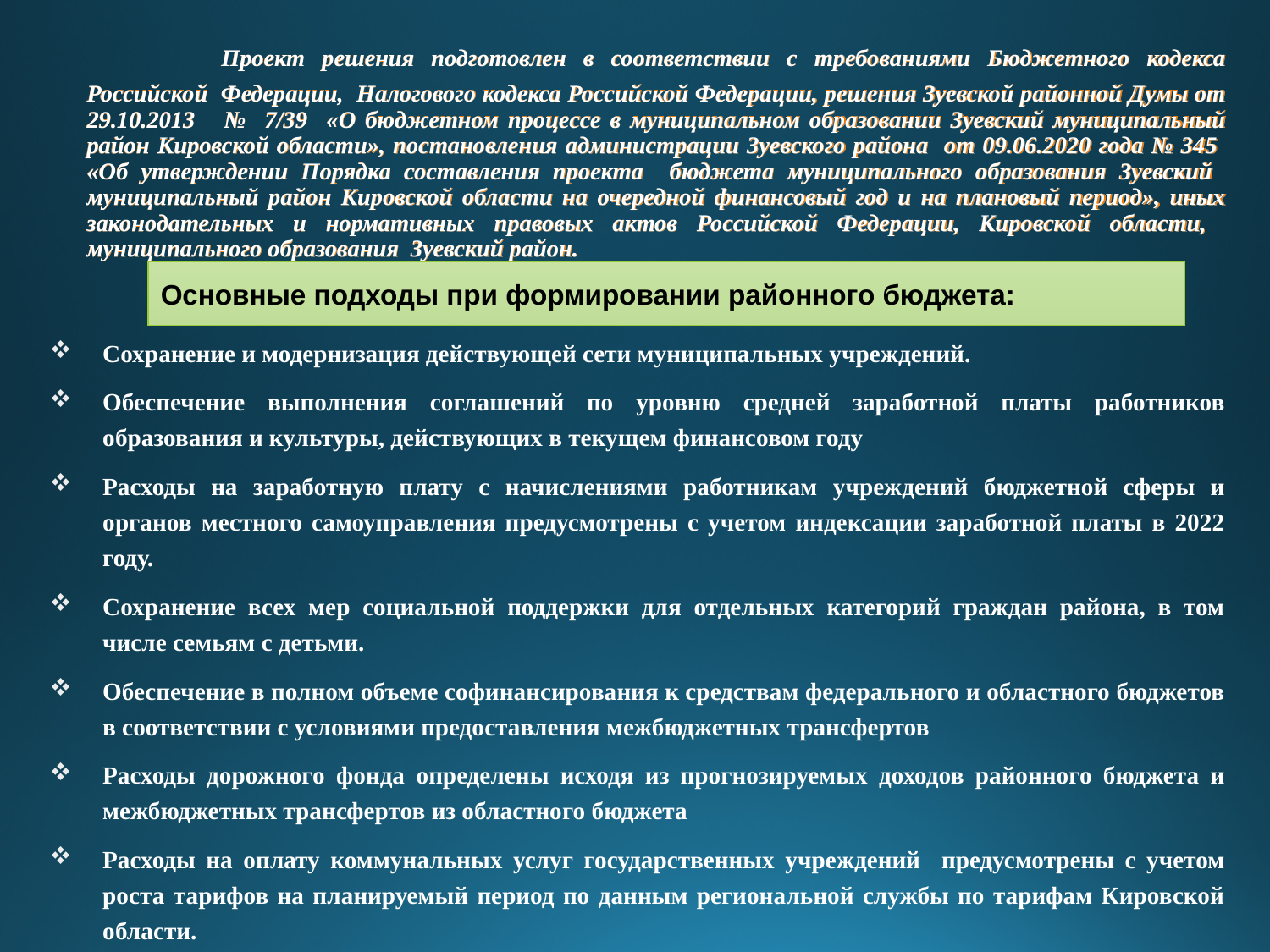

# Проект решения подготовлен в соответствии с требованиями Бюджетного кодекса Российской  Федерации,  Налогового кодекса Российской Федерации, решения Зуевской районной Думы от 29.10.2013   №  7/39  «О бюджетном процессе в муниципальном образовании Зуевский муниципальный район Кировской области», постановления администрации Зуевского района  от 09.06.2020 года № 345  «Об утверждении Порядка составления проекта  бюджета муниципального образования Зуевский  муниципальный район Кировской области на очередной финансовый год и на плановый период», иных законодательных и нормативных правовых актов Российской Федерации, Кировской области,  муниципального образования  Зуевский район.
Основные подходы при формировании районного бюджета:
Сохранение и модернизация действующей сети муниципальных учреждений.
Обеспечение выполнения соглашений по уровню средней заработной платы работников образования и культуры, действующих в текущем финансовом году
Расходы на заработную плату с начислениями работникам учреждений бюджетной сферы и органов местного самоуправления предусмотрены с учетом индексации заработной платы в 2022 году.
Сохранение всех мер социальной поддержки для отдельных категорий граждан района, в том числе семьям с детьми.
Обеспечение в полном объеме софинансирования к средствам федерального и областного бюджетов в соответствии с условиями предоставления межбюджетных трансфертов
Расходы дорожного фонда определены исходя из прогнозируемых доходов районного бюджета и межбюджетных трансфертов из областного бюджета
Расходы на оплату коммунальных услуг государственных учреждений  предусмотрены с учетом роста тарифов на планируемый период по данным региональной службы по тарифам Кировской области.